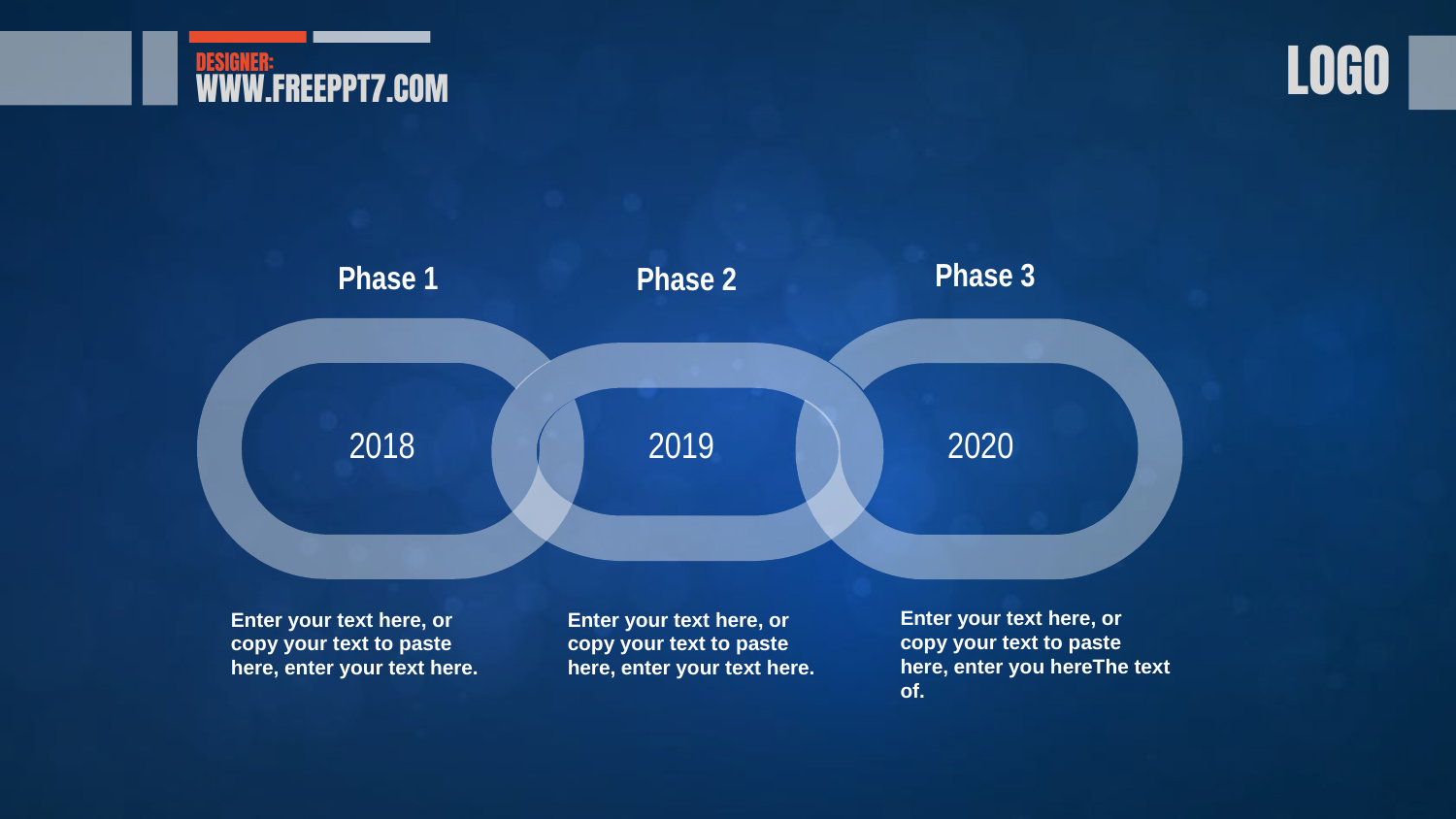

LOGO
DESIGNER:
WWW.FREEPPT7.COM
Phase 3
Phase 2
Phase 1

2018
2019
2020
Enter your text here, or copy your text to paste here, enter you hereThe text of.
Enter your text here, or copy your text to paste here, enter your text here.
Enter your text here, or copy your text to paste here, enter your text here.